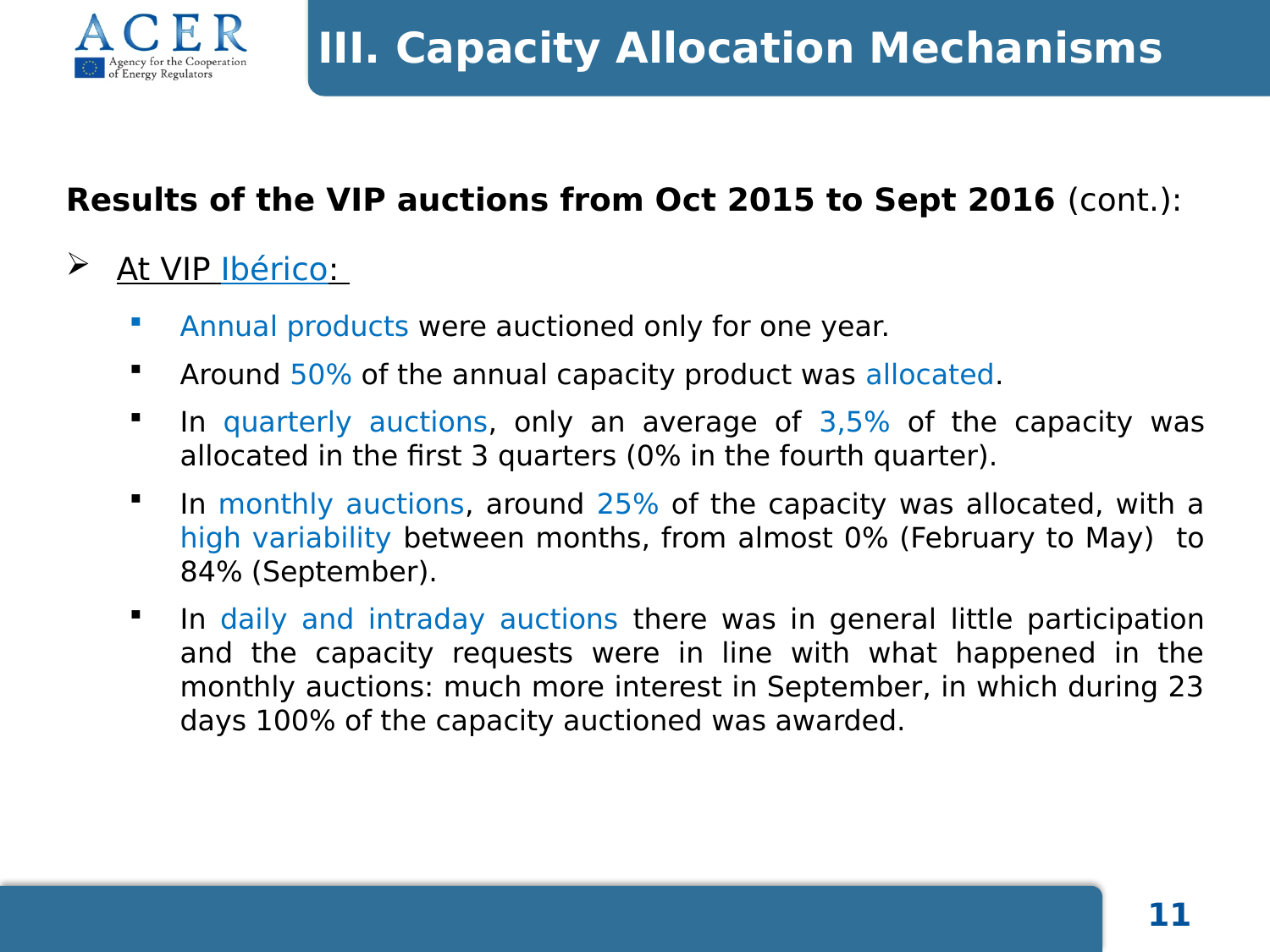

III. Capacity Allocation Mechanisms
Results of the VIP auctions from Oct 2015 to Sept 2016 (cont.):
At VIP Ibérico:
Annual products were auctioned only for one year.
Around 50% of the annual capacity product was allocated.
In quarterly auctions, only an average of 3,5% of the capacity was allocated in the first 3 quarters (0% in the fourth quarter).
In monthly auctions, around 25% of the capacity was allocated, with a high variability between months, from almost 0% (February to May)  to 84% (September).
In daily and intraday auctions there was in general little participation and the capacity requests were in line with what happened in the monthly auctions: much more interest in September, in which during 23 days 100% of the capacity auctioned was awarded.